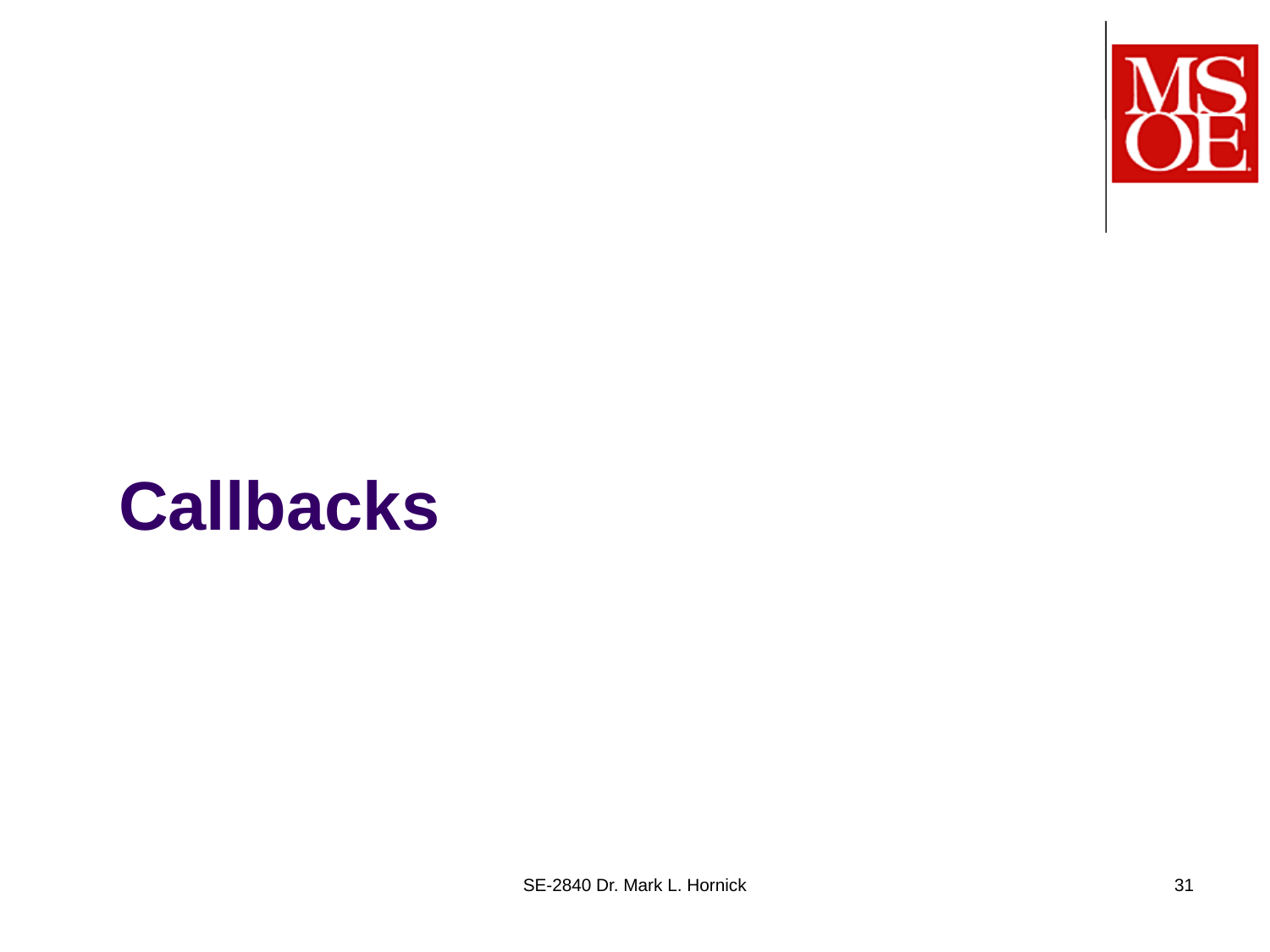

# Callbacks
SE-2840 Dr. Mark L. Hornick
31